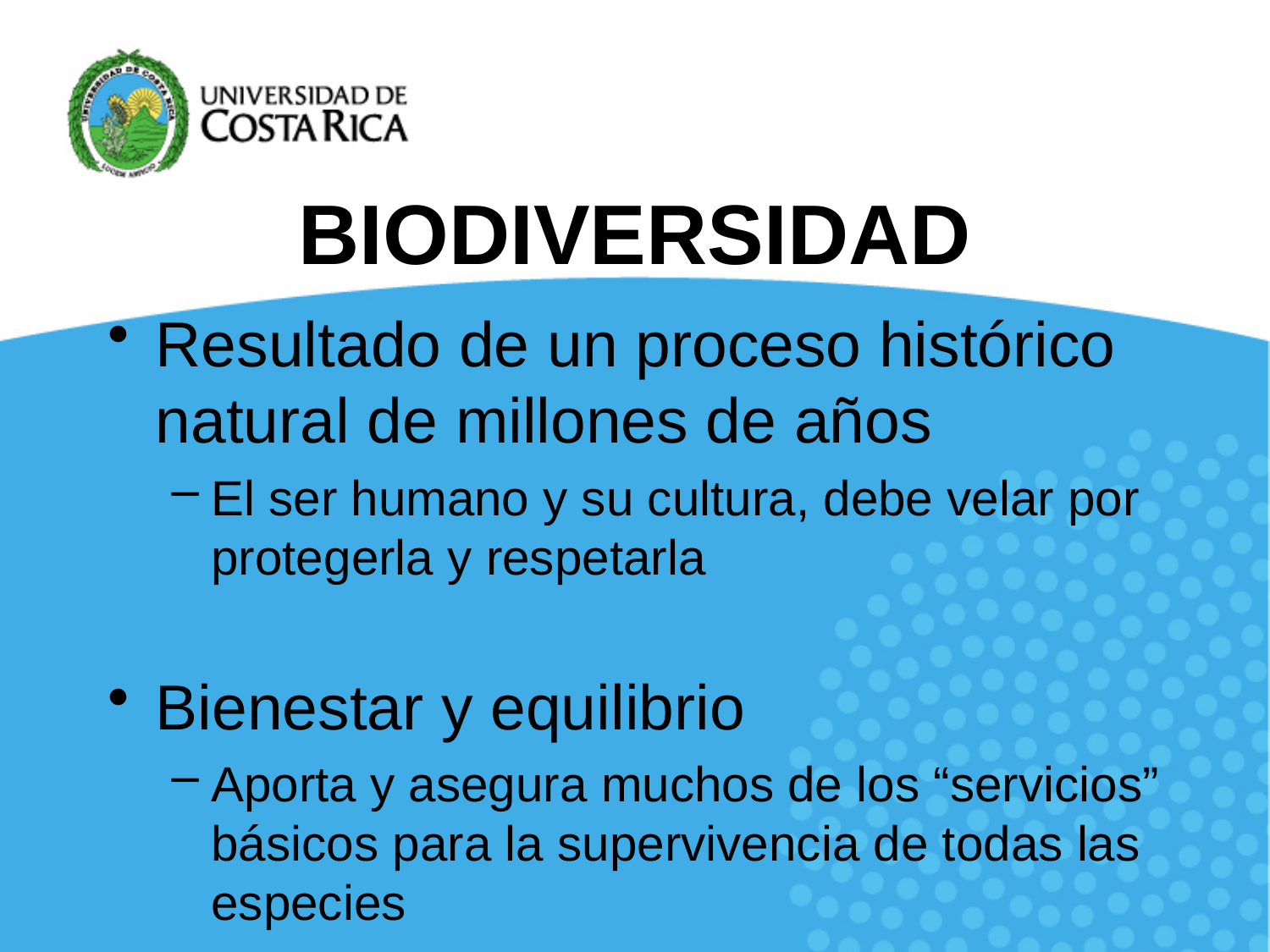

BIODIVERSIDAD
Resultado de un proceso histórico natural de millones de años
El ser humano y su cultura, debe velar por protegerla y respetarla

Bienestar y equilibrio
Aporta y asegura muchos de los “servicios” básicos para la supervivencia de todas las especies